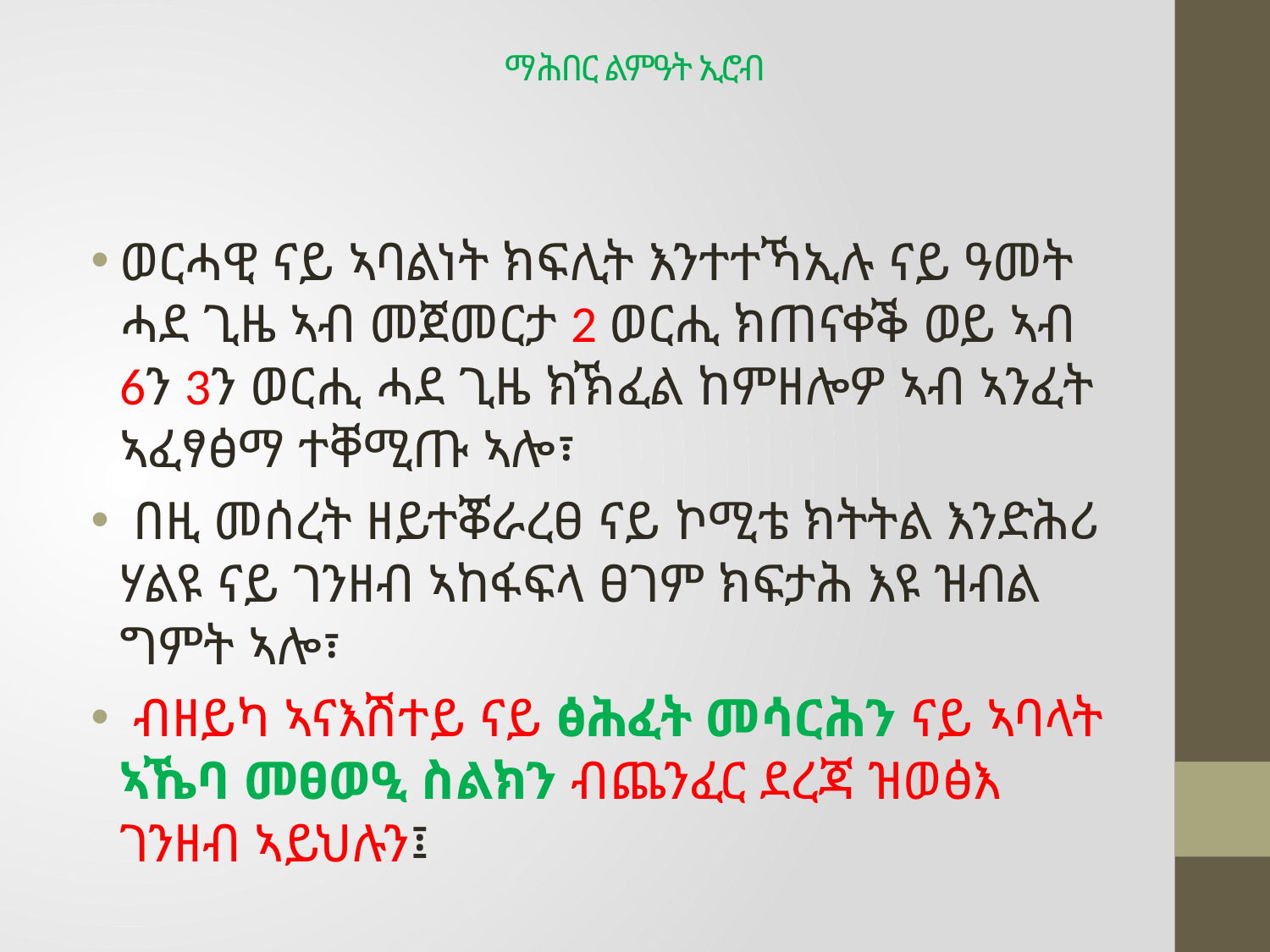

# ማሕበር ልምዓት ኢሮብ
ወርሓዊ ናይ ኣባልነት ክፍሊት እንተተኻኢሉ ናይ ዓመት ሓደ ጊዜ ኣብ መጀመርታ 2 ወርሒ ክጠናቀቕ ወይ ኣብ 6ን 3ን ወርሒ ሓደ ጊዜ ክኽፈል ከምዘሎዎ ኣብ ኣንፈት ኣፈፃፅማ ተቐሚጡ ኣሎ፣
 በዚ መሰረት ዘይተቖራረፀ ናይ ኮሚቴ ክትትል እንድሕሪ ሃልዩ ናይ ገንዘብ ኣከፋፍላ ፀገም ክፍታሕ እዩ ዝብል ግምት ኣሎ፣
 ብዘይካ ኣናእሽተይ ናይ ፅሕፈት መሳርሕን ናይ ኣባላት ኣኼባ መፀወዒ ስልክን ብጨንፈር ደረጃ ዝወፅእ ገንዘብ ኣይህሉን፤